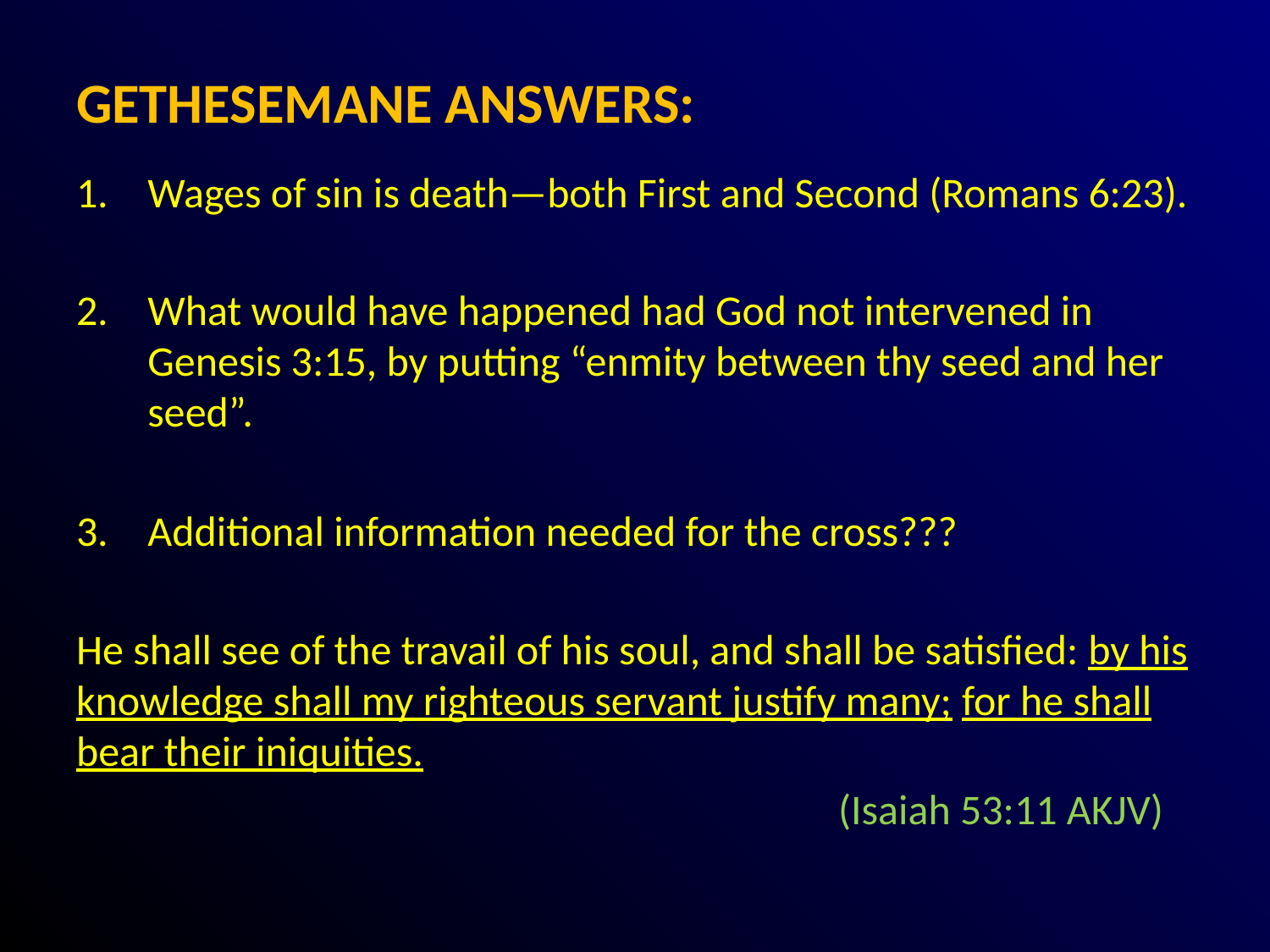

# GETHESEMANE ANSWERS:
Wages of sin is death—both First and Second (Romans 6:23).

What would have happened had God not intervened in Genesis 3:15, by putting “enmity between thy seed and her seed”.

Additional information needed for the cross???

He shall see of the travail of his soul, and shall be satisfied: by his knowledge shall my righteous servant justify many; for he shall bear their iniquities.
						(Isaiah 53:11 AKJV)